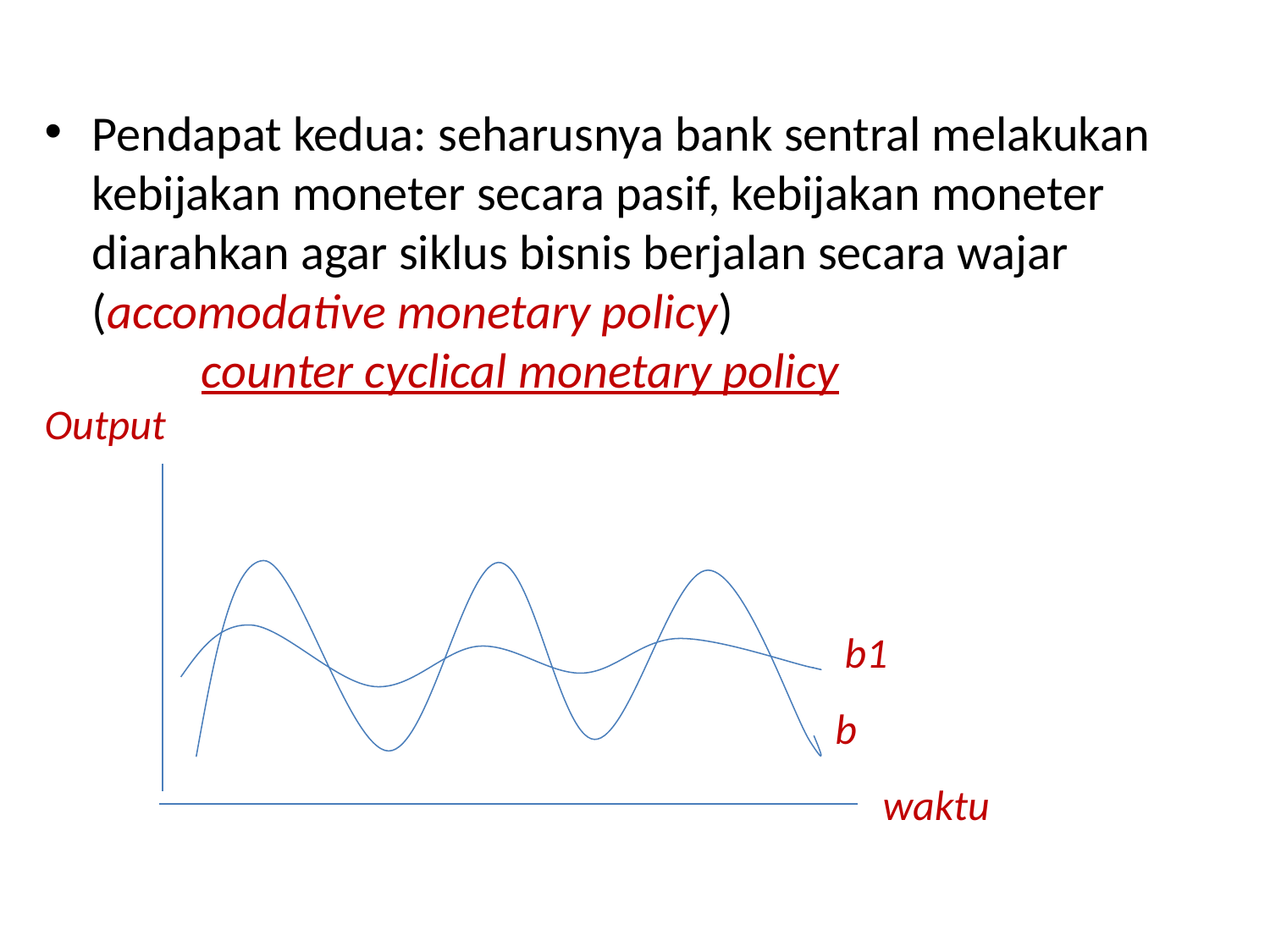

#
Pendapat kedua: seharusnya bank sentral melakukan kebijakan moneter secara pasif, kebijakan moneter diarahkan agar siklus bisnis berjalan secara wajar (accomodative monetary policy)
              counter cyclical monetary policy
Output

						    b1
						   b
                                                                                        waktu

						    b